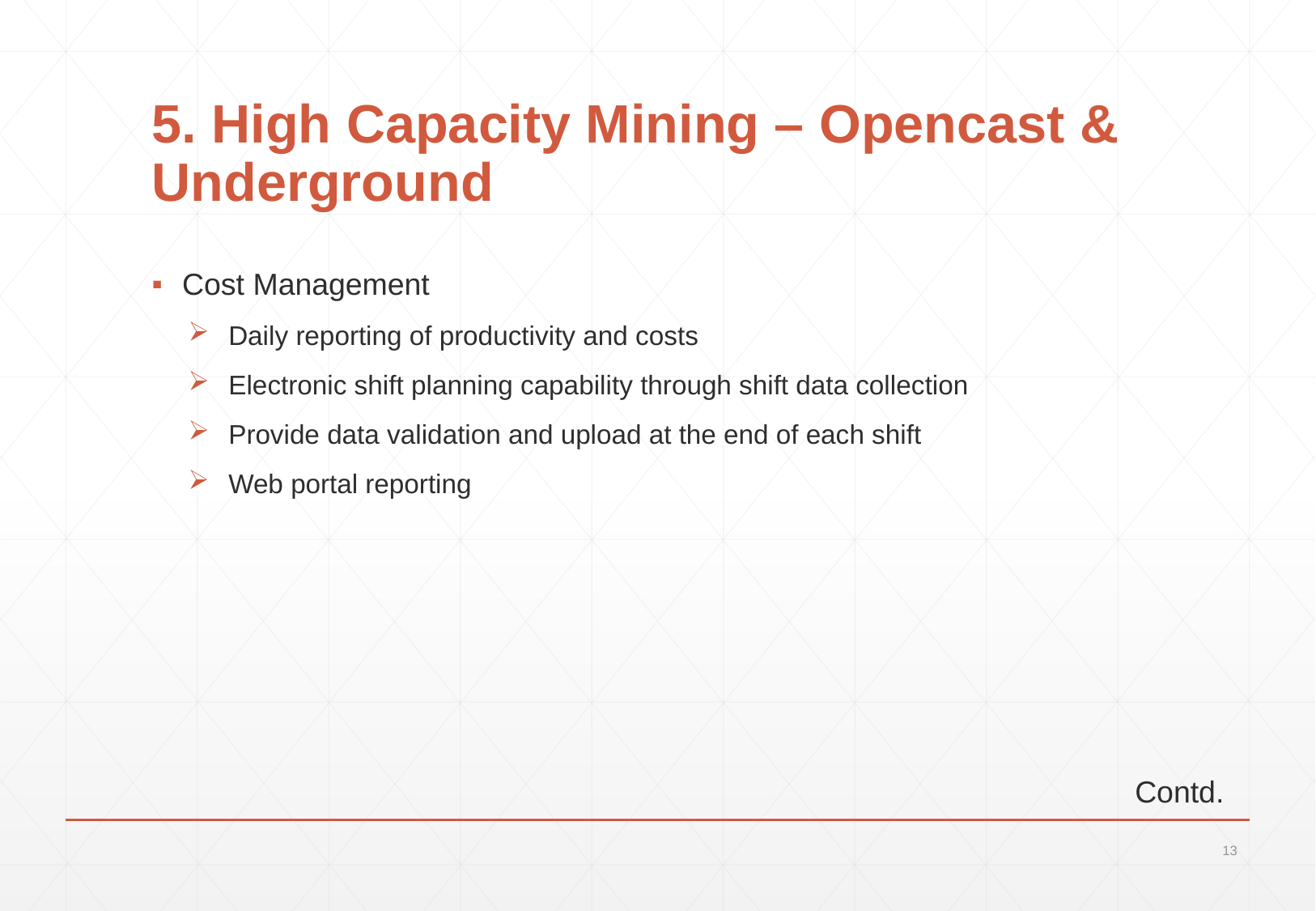

# 5. High Capacity Mining – Opencast & Underground
Cost Management
Daily reporting of productivity and costs
Electronic shift planning capability through shift data collection
Provide data validation and upload at the end of each shift
Web portal reporting
Contd.
13